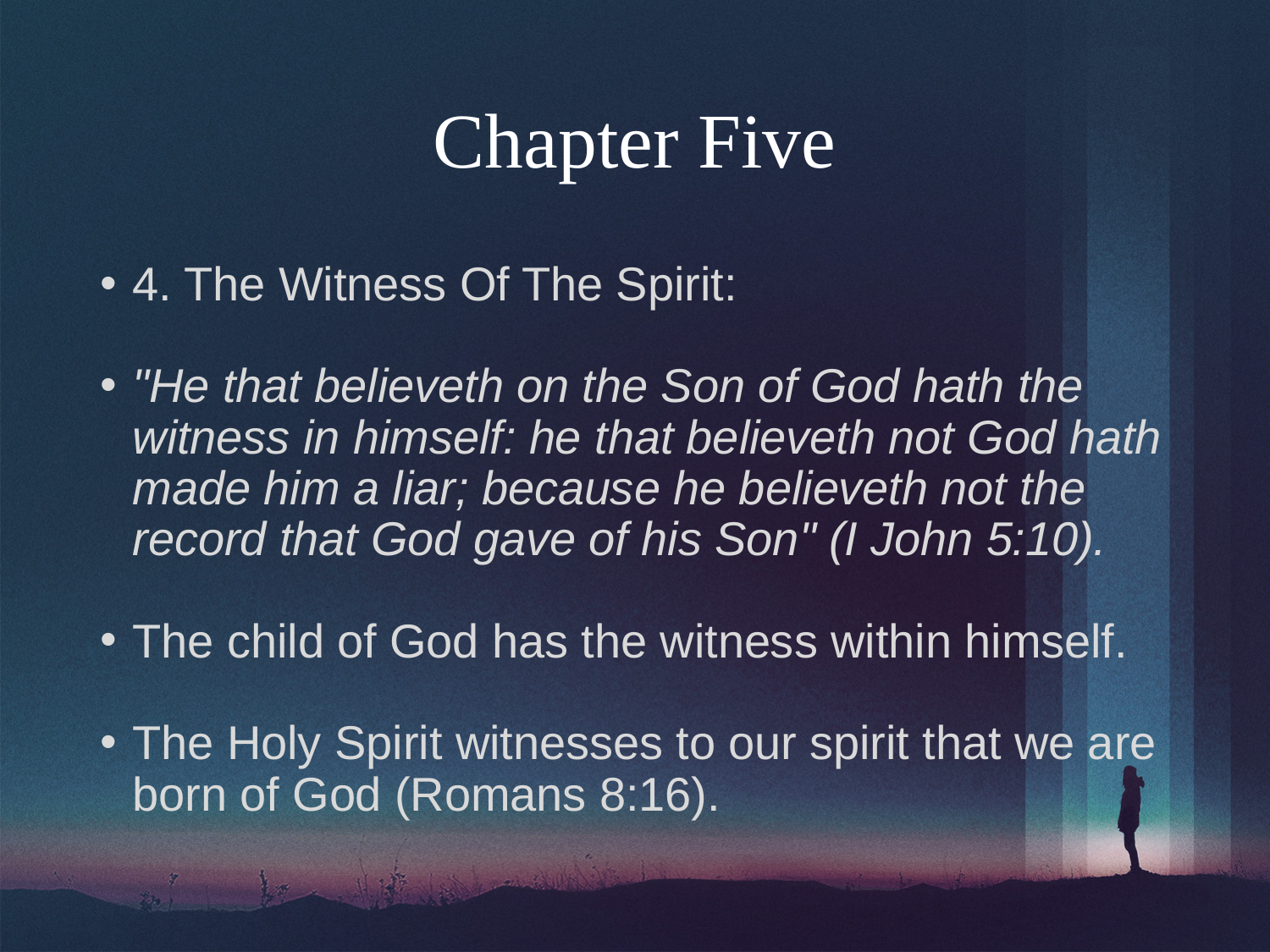

# Chapter Five
4. The Witness Of The Spirit:

"He that believeth on the Son of God hath the witness in himself: he that believeth not God hath made him a liar; because he believeth not the record that God gave of his Son" (I John 5:10).

The child of God has the witness within himself.

The Holy Spirit witnesses to our spirit that we are born of God (Romans 8:16).